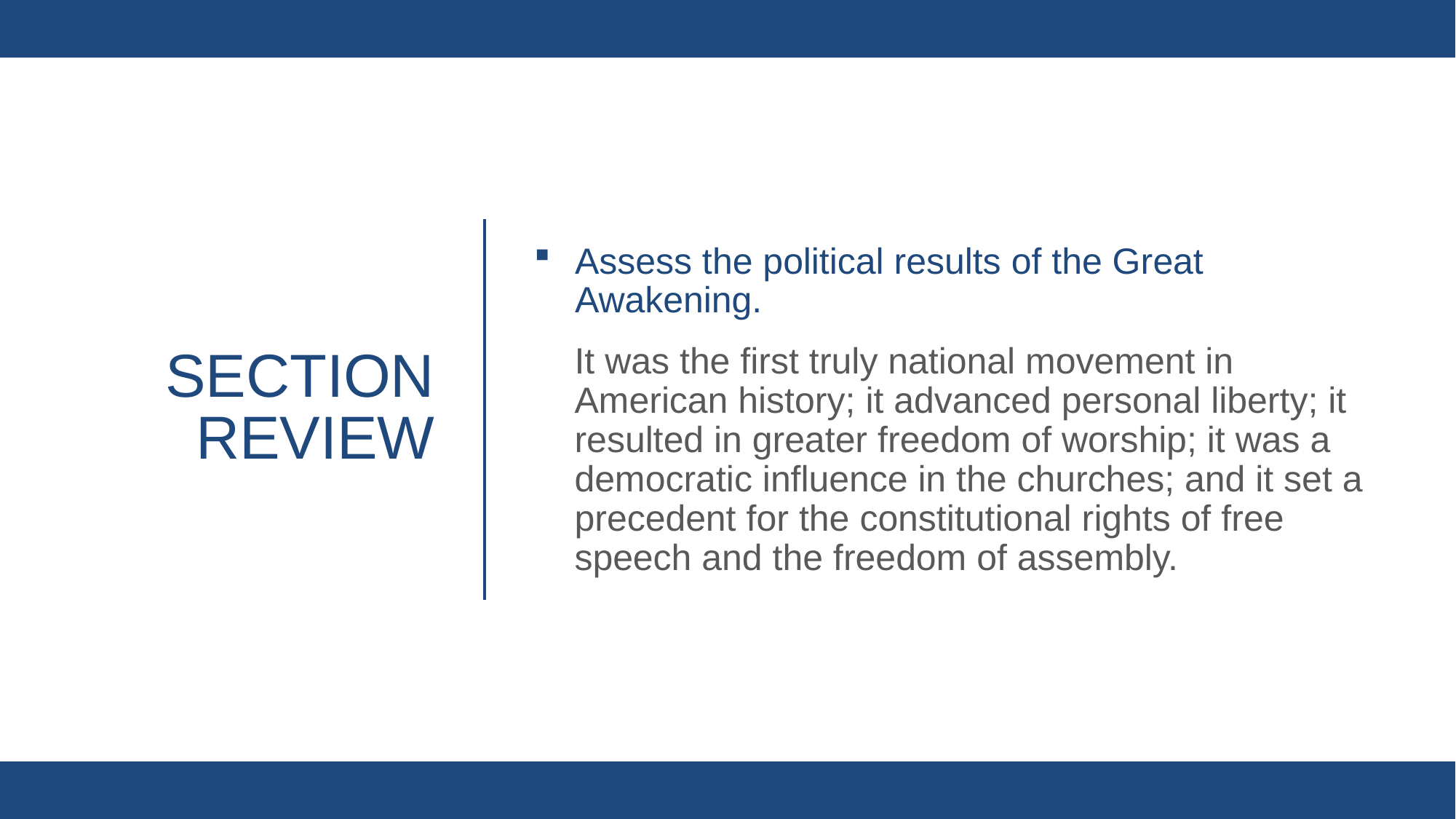

Assess the political results of the Great Awakening.
It was the first truly national movement in American history; it advanced personal liberty; it resulted in greater freedom of worship; it was a democratic influence in the churches; and it set a precedent for the constitutional rights of free speech and the freedom of assembly.
# Section review